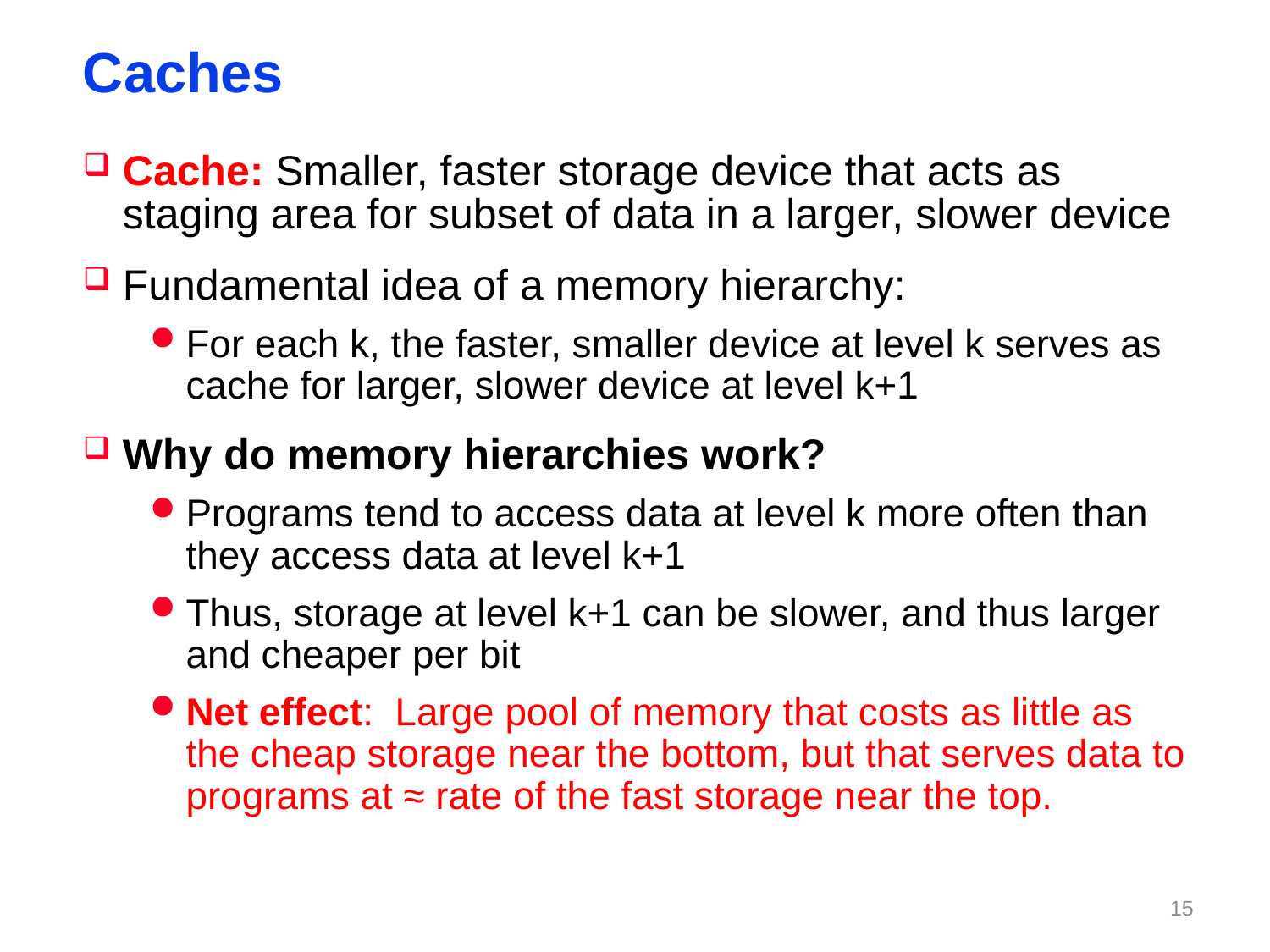

# Caches
Cache: Smaller, faster storage device that acts as staging area for subset of data in a larger, slower device
Fundamental idea of a memory hierarchy:
For each k, the faster, smaller device at level k serves as cache for larger, slower device at level k+1
Why do memory hierarchies work?
Programs tend to access data at level k more often than they access data at level k+1
Thus, storage at level k+1 can be slower, and thus larger and cheaper per bit
Net effect:  Large pool of memory that costs as little as the cheap storage near the bottom, but that serves data to programs at ≈ rate of the fast storage near the top.
15